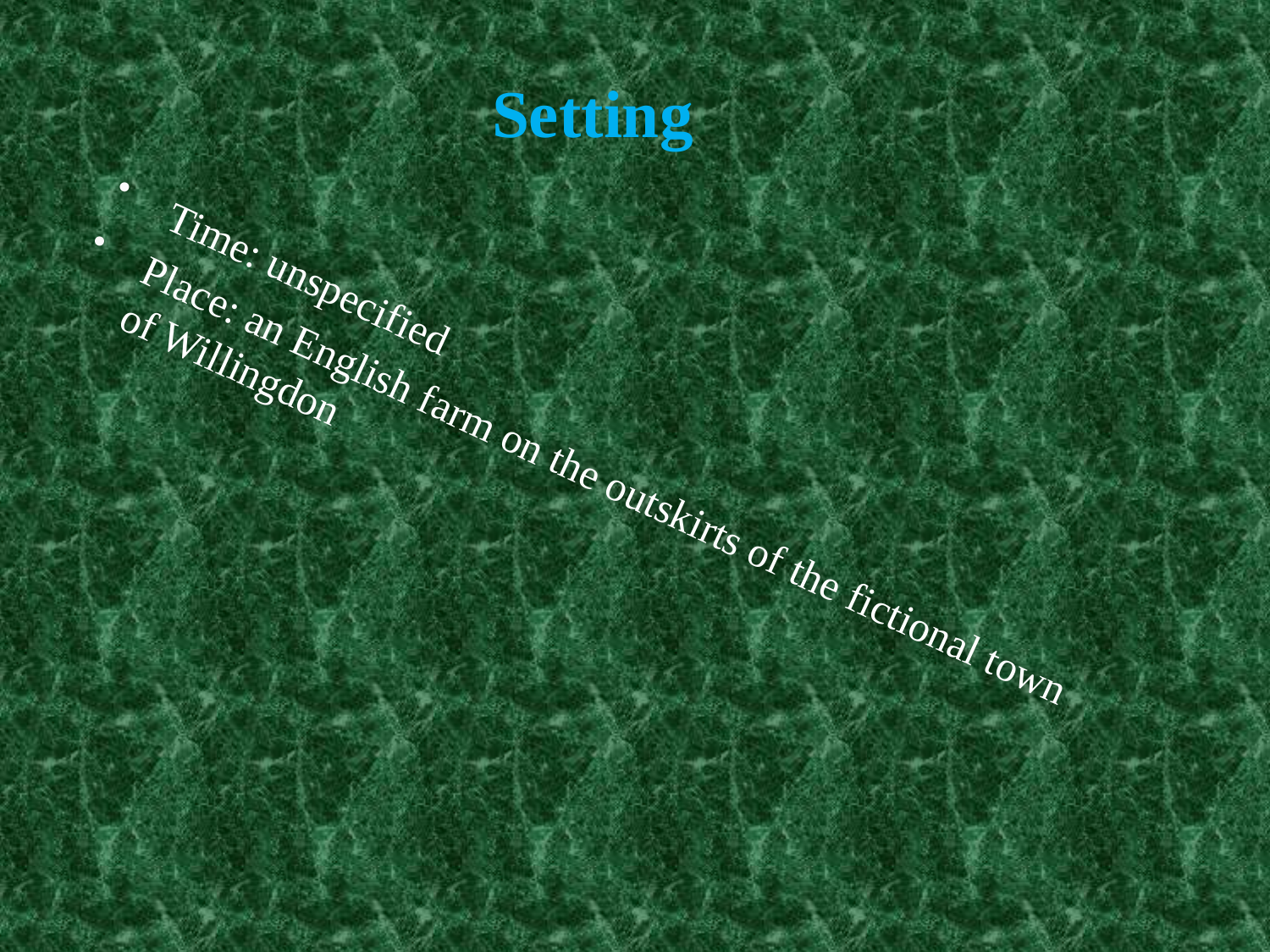

# Setting
Time: unspecified
Place: an English farm on the outskirts of the fictional town of Willingdon